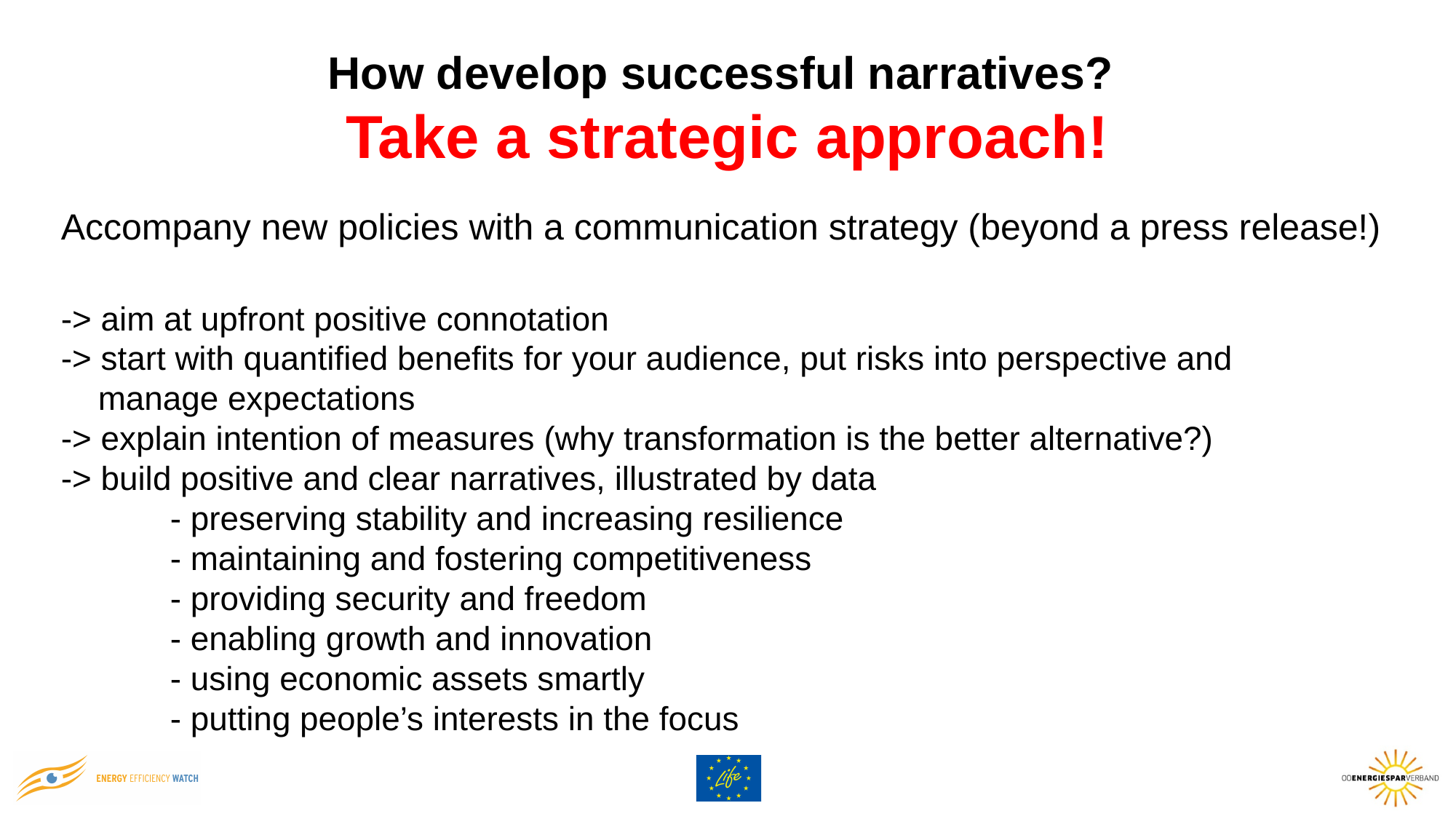

How develop successful narratives?
Take a strategic approach!
Accompany new policies with a communication strategy (beyond a press release!)

-> aim at upfront positive connotation
-> start with quantified benefits for your audience, put risks into perspective and
    manage expectations
-> explain intention of measures (why transformation is the better alternative?)
-> build positive and clear narratives, illustrated by data
	- preserving stability and increasing resilience
	- maintaining and fostering competitiveness
	- providing security and freedom
	- enabling growth and innovation
	- using economic assets smartly
	- putting people’s interests in the focus